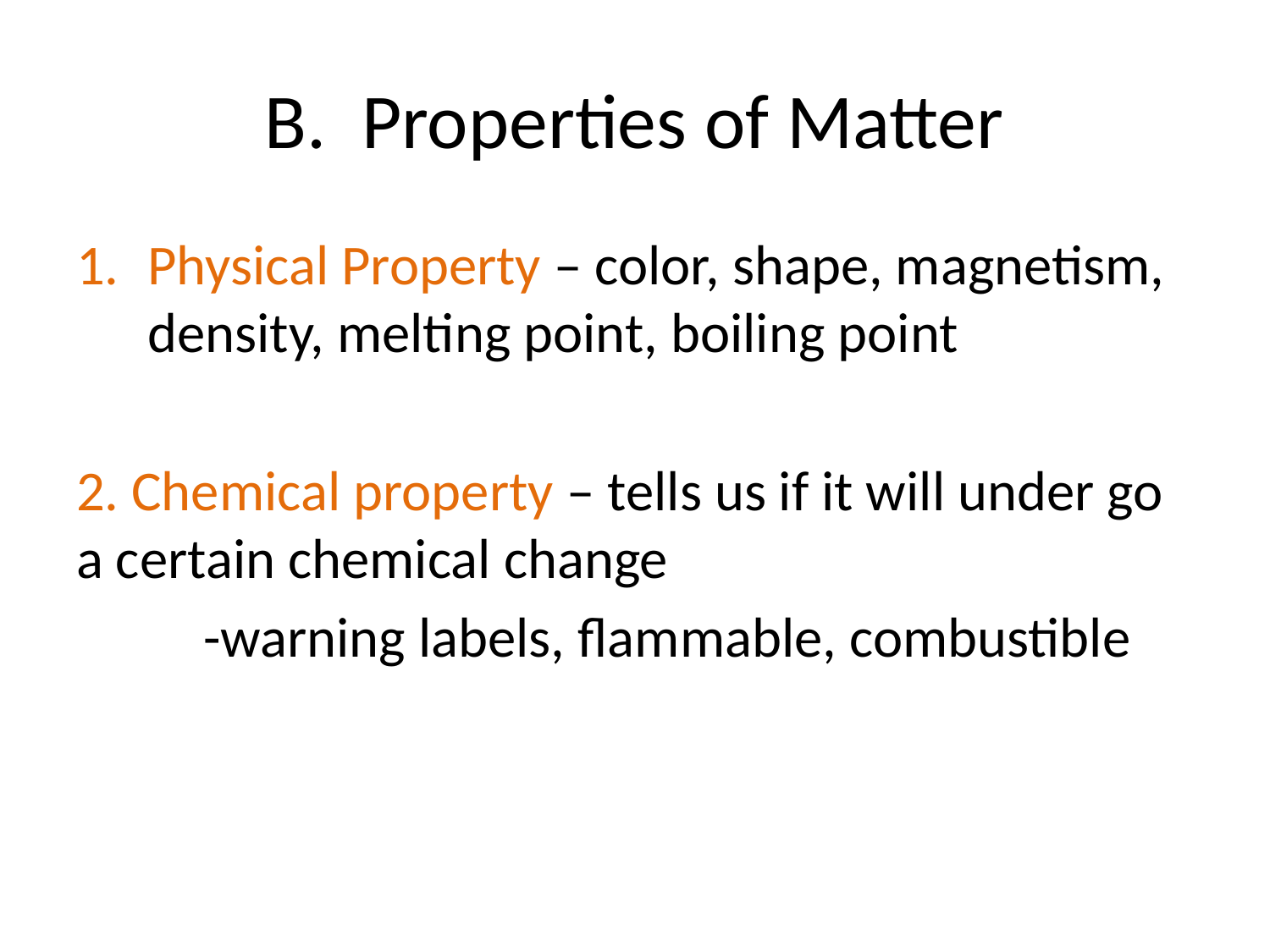

# B.  Properties of Matter
Physical Property – color, shape, magnetism, density, melting point, boiling point

2. Chemical property – tells us if it will under go a certain chemical change
	-warning labels, flammable, combustible